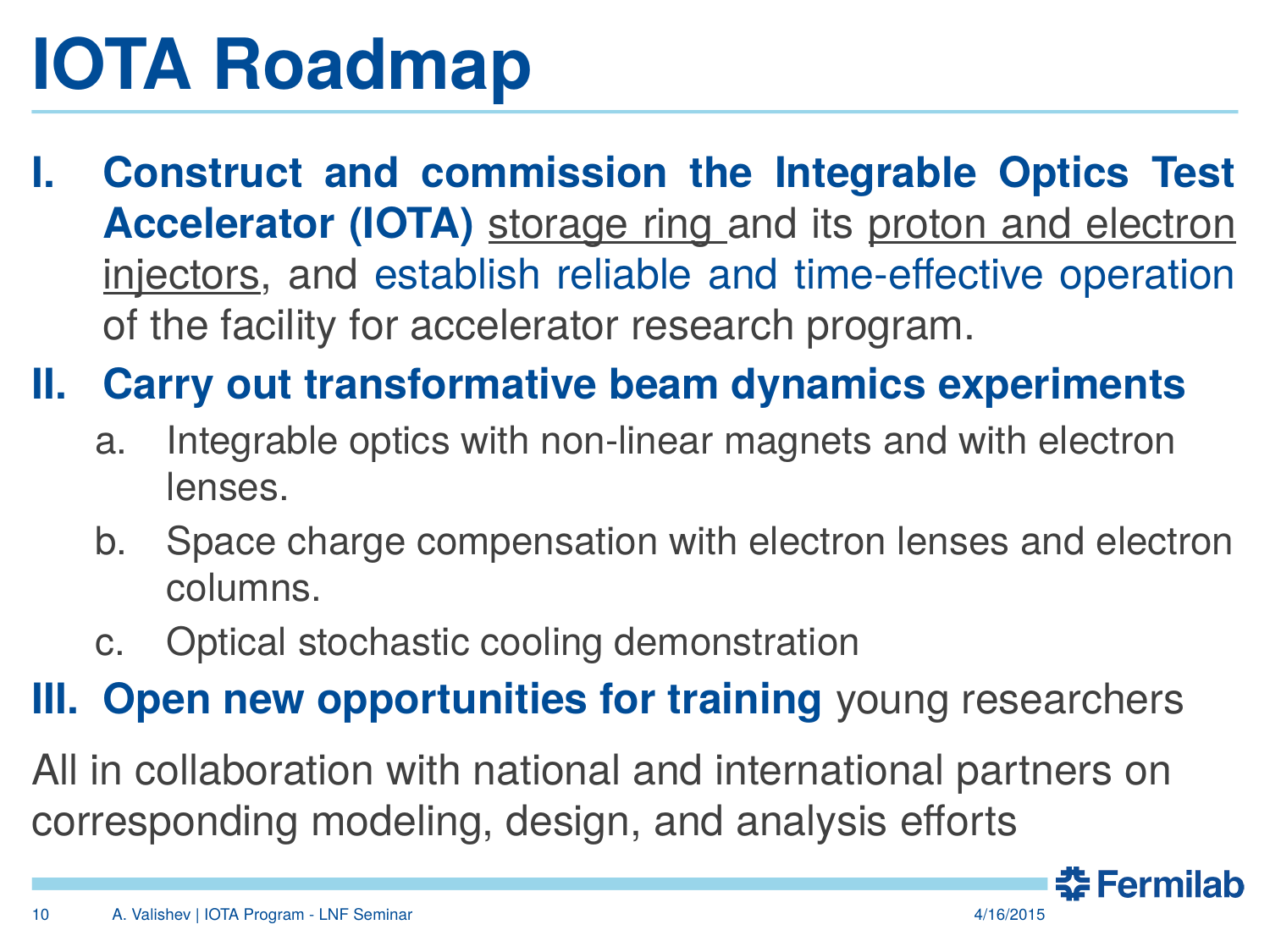

# IOTA Roadmap
Construct and commission the Integrable Optics Test Accelerator (IOTA) storage ring and its proton and electron injectors, and establish reliable and time-effective operation of the facility for accelerator research program.
Carry out transformative beam dynamics experiments
Integrable optics with non-linear magnets and with electron lenses.
Space charge compensation with electron lenses and electron columns.
Optical stochastic cooling demonstration
Open new opportunities for training young researchers
All in collaboration with national and international partners on corresponding modeling, design, and analysis efforts

10
A. Valishev | IOTA Program - LNF Seminar
4/16/2015